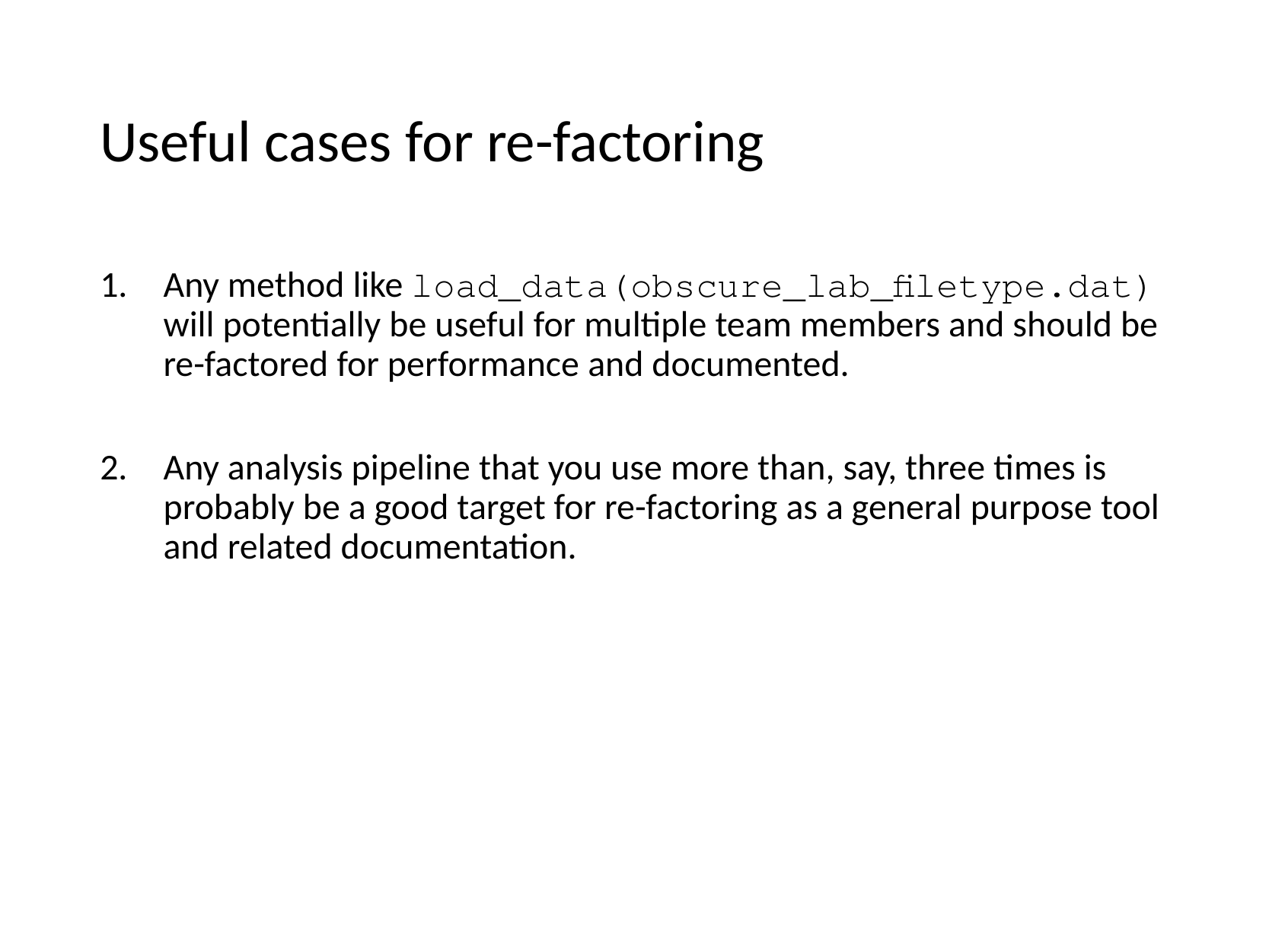

# Useful cases for re-factoring
Any method like load_data(obscure_lab_filetype.dat) will potentially be useful for multiple team members and should be re-factored for performance and documented.

Any analysis pipeline that you use more than, say, three times is probably be a good target for re-factoring as a general purpose tool and related documentation.